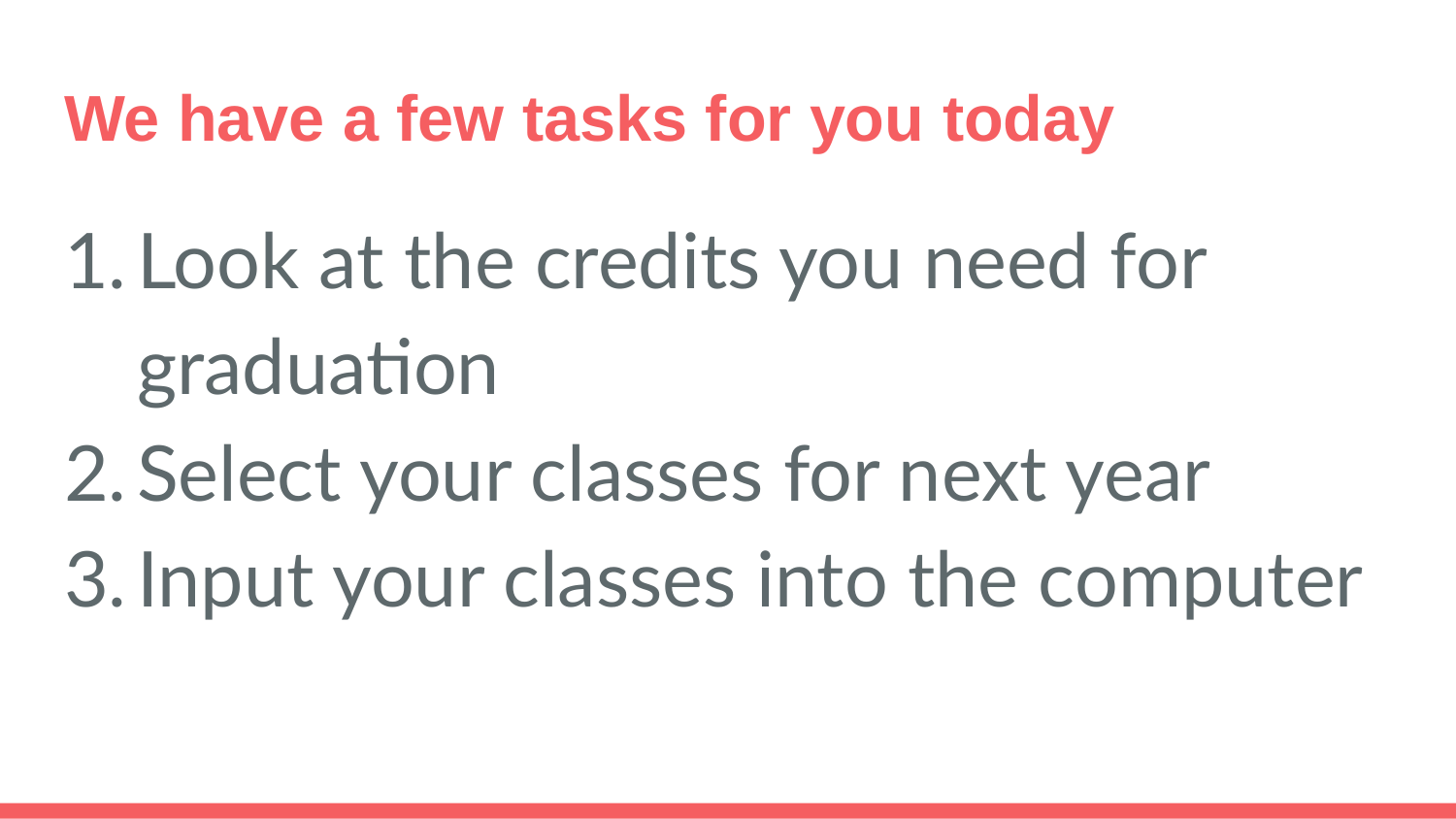

# We have a few tasks for you today
Look at the credits you need for graduation
Select your classes for next year
Input your classes into the computer